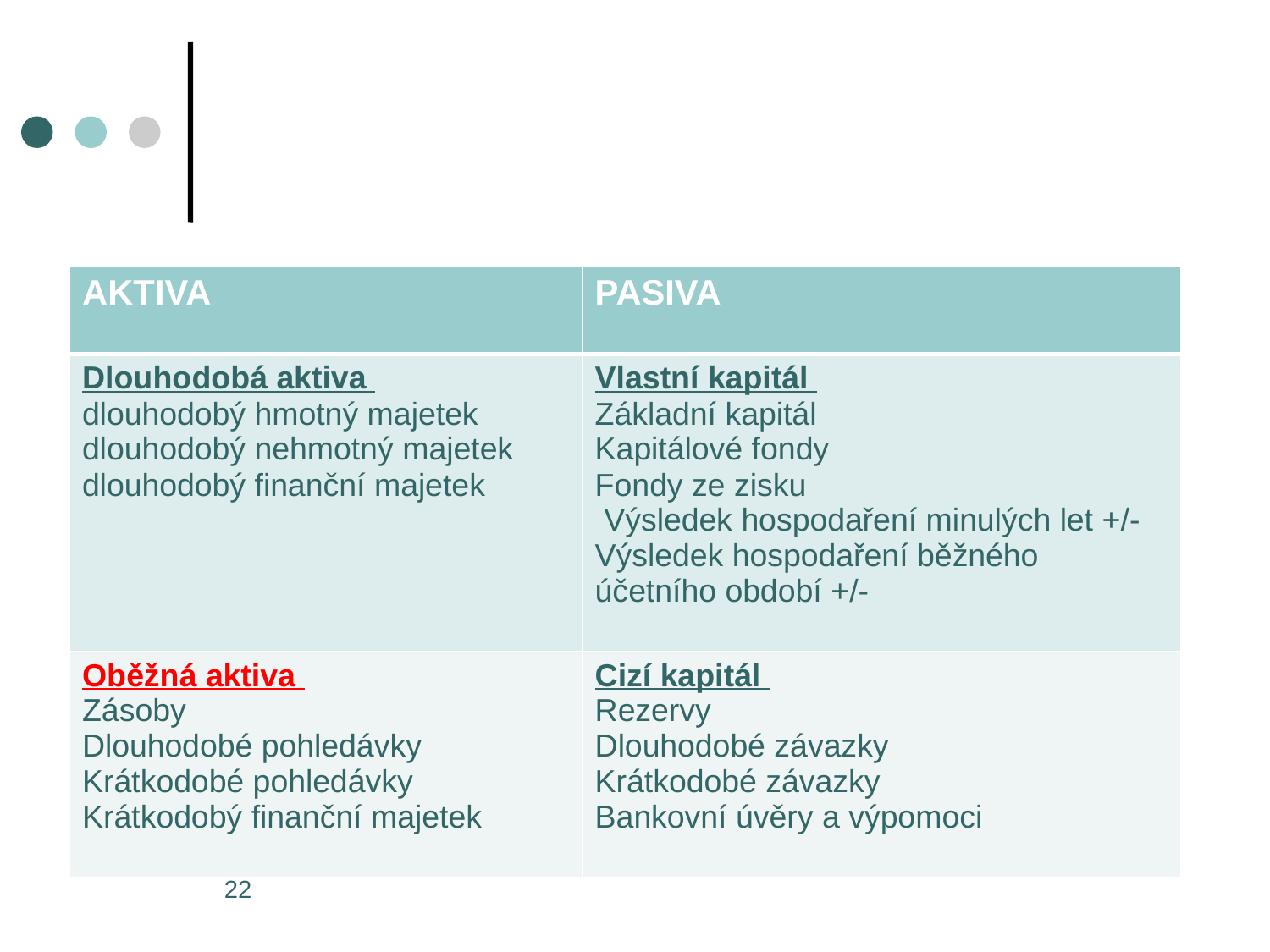

| AKTIVA | PASIVA |
| --- | --- |
| Dlouhodobá aktiva dlouhodobý hmotný majetek dlouhodobý nehmotný majetek dlouhodobý finanční majetek | Vlastní kapitál Základní kapitál Kapitálové fondy Fondy ze zisku Výsledek hospodaření minulých let +/- Výsledek hospodaření běžného účetního období +/- |
| Oběžná aktiva Zásoby Dlouhodobé pohledávky Krátkodobé pohledávky Krátkodobý finanční majetek | Cizí kapitál Rezervy Dlouhodobé závazky Krátkodobé závazky Bankovní úvěry a výpomoci |
22